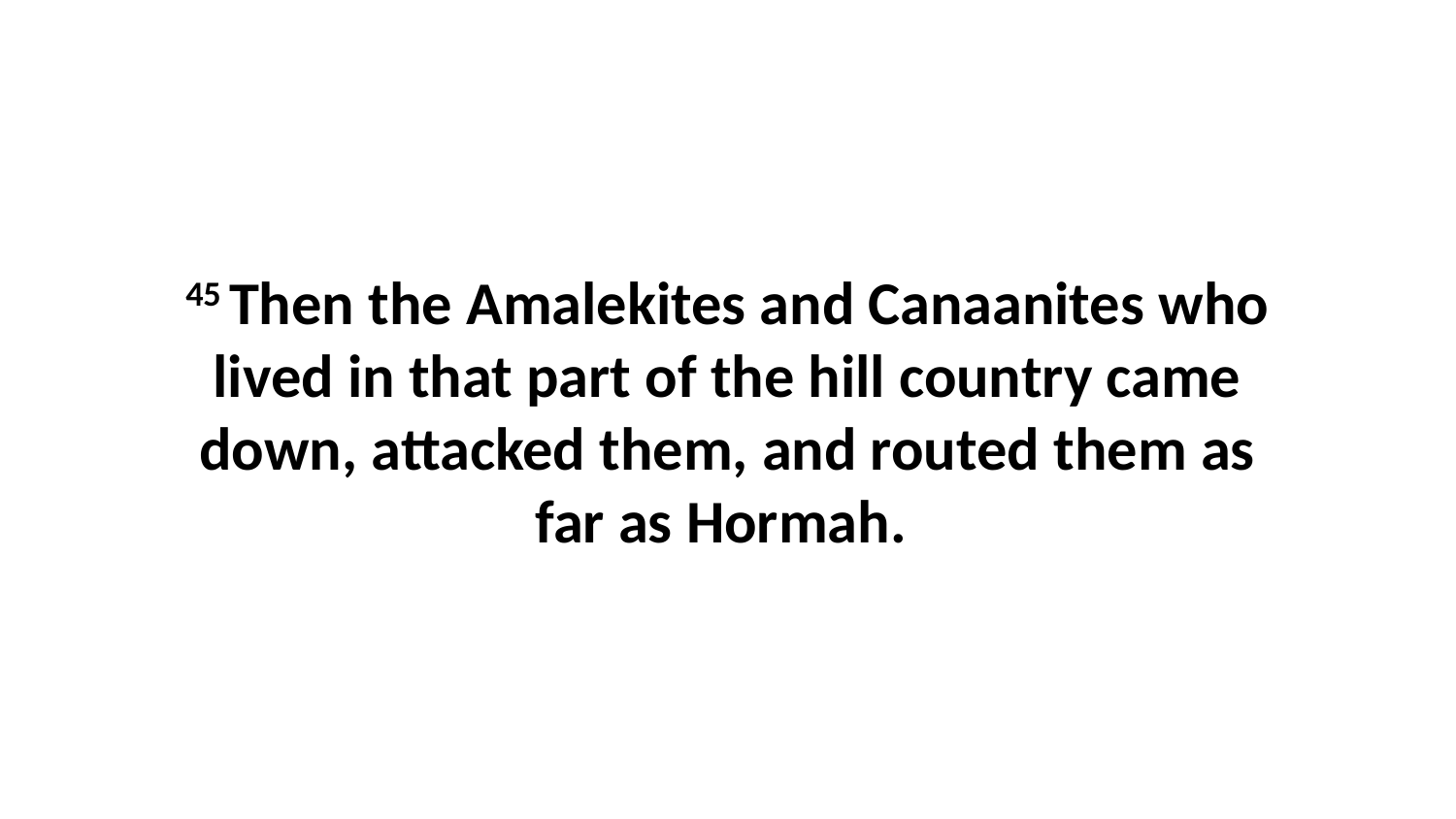

45 Then the Amalekites and Canaanites who lived in that part of the hill country came down, attacked them, and routed them as far as Hormah.